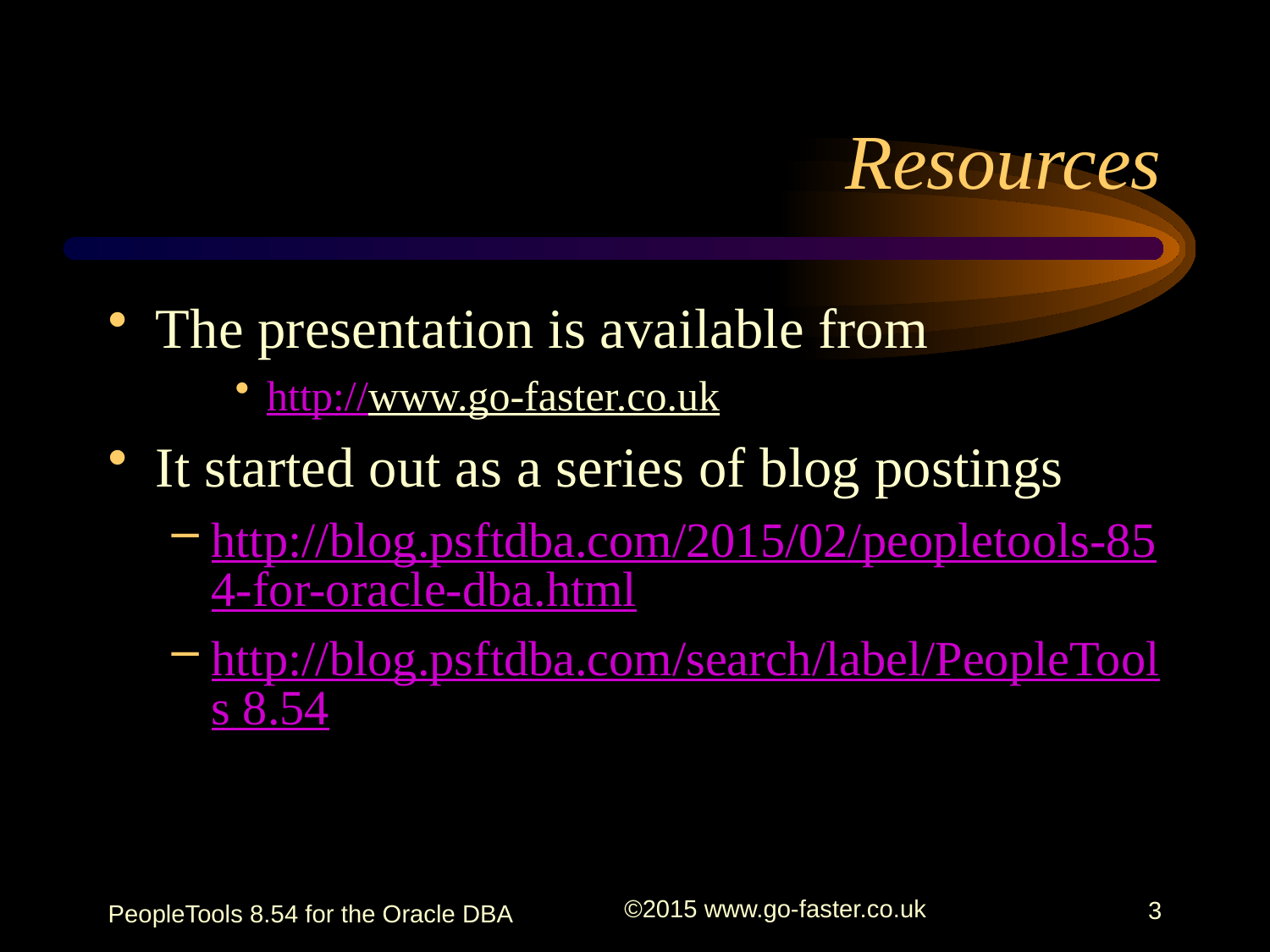

# Resources
The presentation is available from
http://www.go-faster.co.uk
It started out as a series of blog postings
http://blog.psftdba.com/2015/02/peopletools-854-for-oracle-dba.html
http://blog.psftdba.com/search/label/PeopleTools 8.54
PeopleTools 8.54 for the Oracle DBA
©2015 www.go-faster.co.uk
3